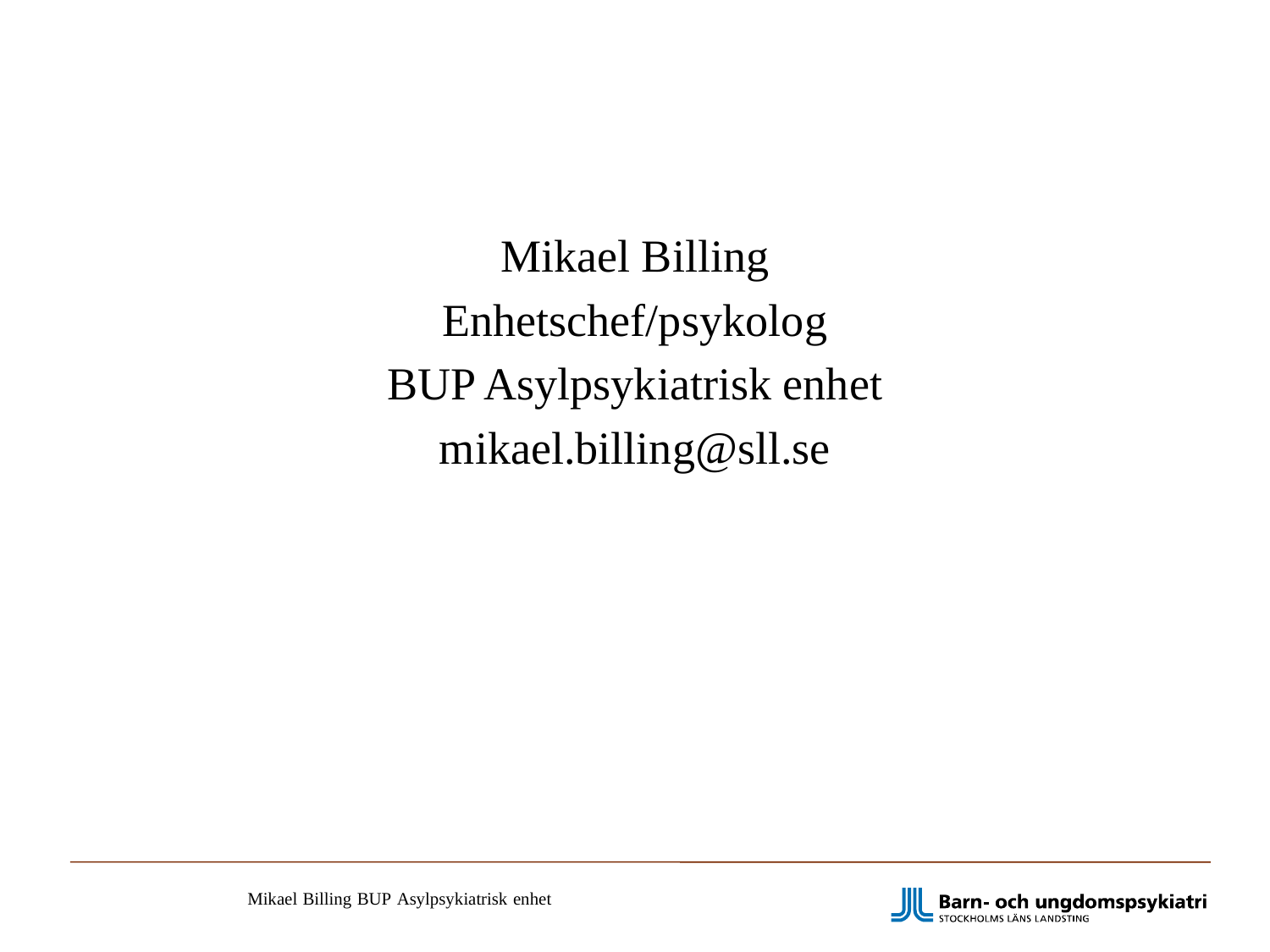

Mikael Billing
Enhetschef/psykolog
BUP Asylpsykiatrisk enhet
mikael.billing@sll.se